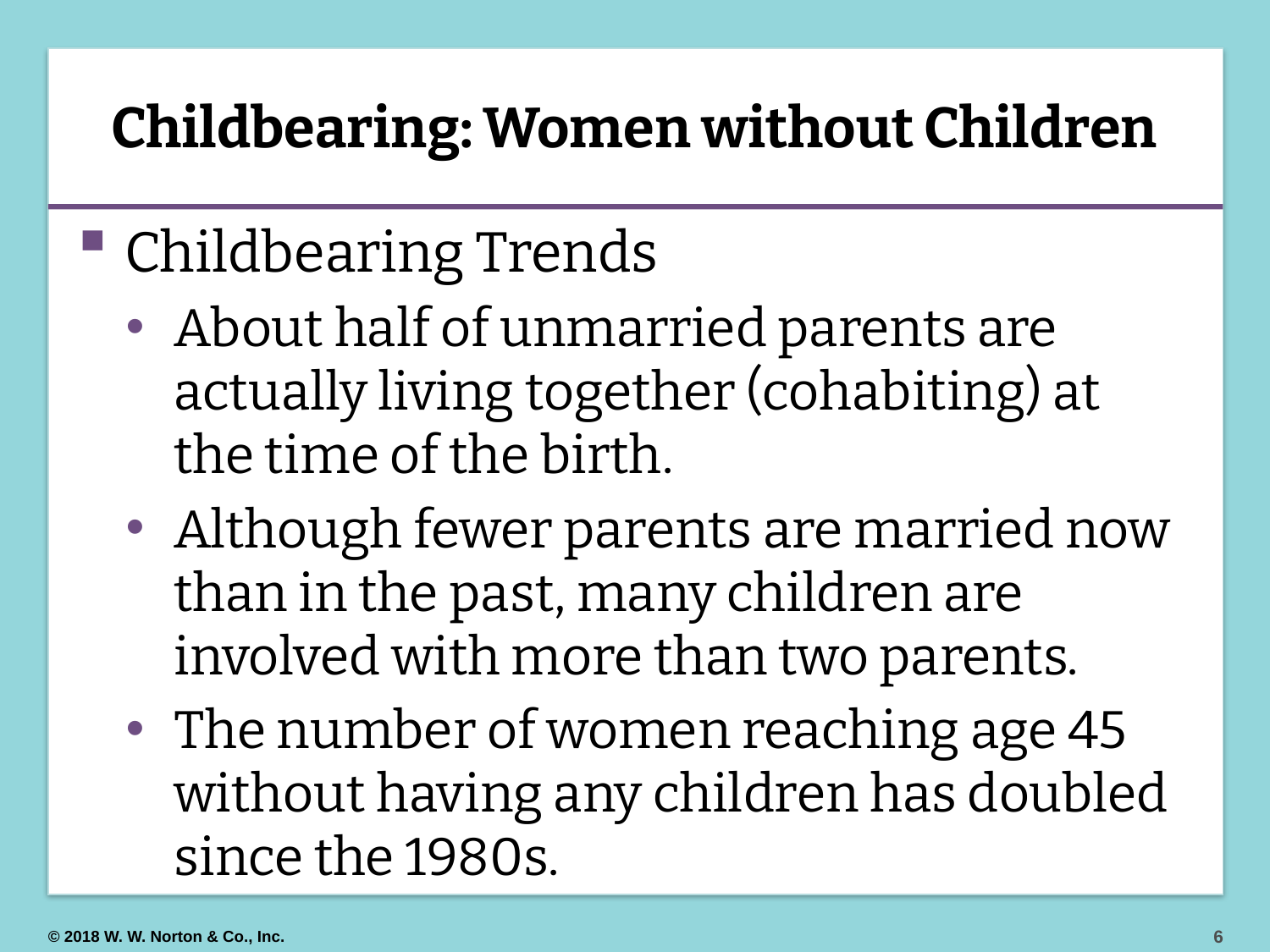

# Childbearing: Women without Children
Childbearing Trends
About half of unmarried parents are actually living together (cohabiting) at the time of the birth.
Although fewer parents are married now than in the past, many children are involved with more than two parents.
The number of women reaching age 45 without having any children has doubled since the 1980s.